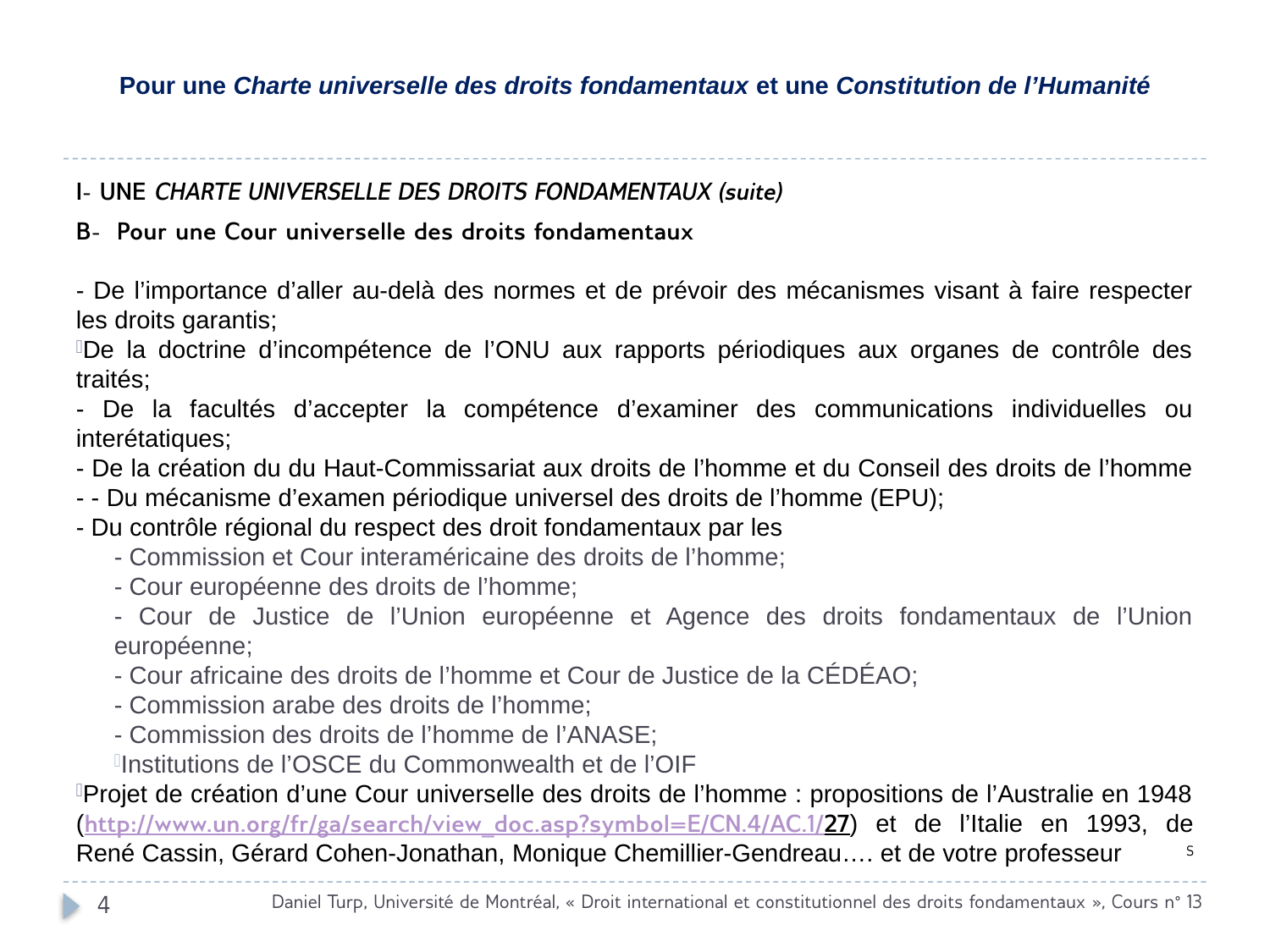

# Pour une Charte universelle des droits fondamentaux et une Constitution de l’Humanité
I- UNE CHARTE UNIVERSELLE DES DROITS FONDAMENTAUX (suite)
B-  Pour une Cour universelle des droits fondamentaux

- De l’importance d’aller au-delà des normes et de prévoir des mécanismes visant à faire respecter les droits garantis;
De la doctrine d’incompétence de l’ONU aux rapports périodiques aux organes de contrôle des traités;
- De la facultés d’accepter la compétence d’examiner des communications individuelles ou interétatiques;
- De la création du du Haut-Commissariat aux droits de l’homme et du Conseil des droits de l’homme - - Du mécanisme d’examen périodique universel des droits de l’homme (EPU);
- Du contrôle régional du respect des droit fondamentaux par les
- Commission et Cour interaméricaine des droits de l’homme;
- Cour européenne des droits de l’homme;
- Cour de Justice de l’Union européenne et Agence des droits fondamentaux de l’Union européenne;
- Cour africaine des droits de l’homme et Cour de Justice de la CÉDÉAO;
- Commission arabe des droits de l’homme;
- Commission des droits de l’homme de l’ANASE;
Institutions de l’OSCE du Commonwealth et de l’OIF
Projet de création d’une Cour universelle des droits de l’homme : propositions de l’Australie en 1948 (http://www.un.org/fr/ga/search/view_doc.asp?symbol=E/CN.4/AC.1/27) et de l’Italie en 1993, de René Cassin, Gérard Cohen-Jonathan, Monique Chemillier-Gendreau…. et de votre professeur

S
Daniel Turp, Université de Montréal, « Droit international et constitutionnel des droits fondamentaux », Cours n° 13
4